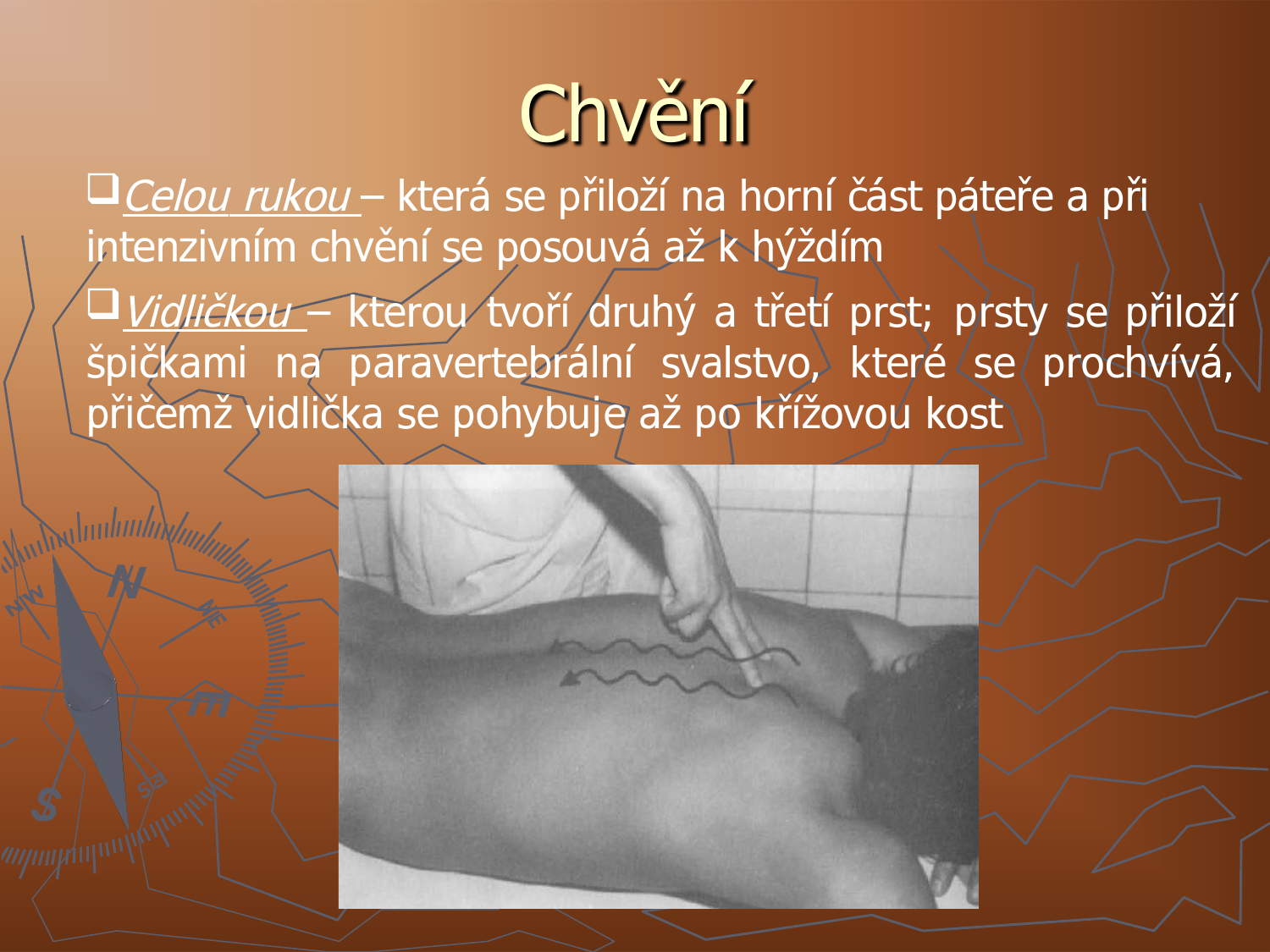

# Chvění
Celou rukou – která se přiloží na horní část páteře a při intenzivním chvění se posouvá až k hýždím
Vidličkou – kterou tvoří druhý a třetí prst; prsty se přiloží špičkami na paravertebrální svalstvo, které se prochvívá, přičemž vidlička se pohybuje až po křížovou kost